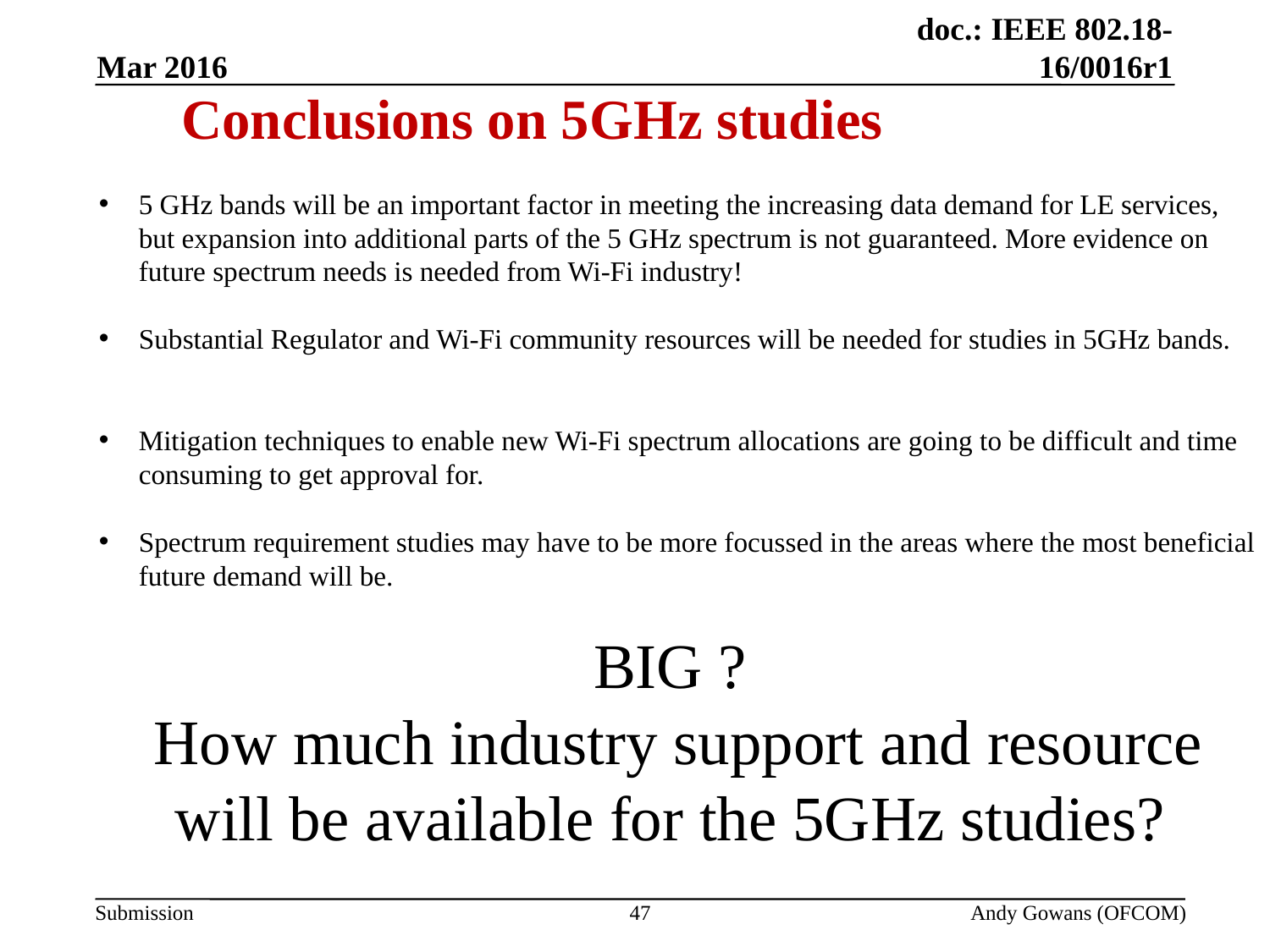

(5) Conclusions
Conclusions on 5GHz studies
Mar 2016
5 GHz bands will be an important factor in meeting the increasing data demand for LE services, but expansion into additional parts of the 5 GHz spectrum is not guaranteed. More evidence on future spectrum needs is needed from Wi-Fi industry!

Substantial Regulator and Wi-Fi community resources will be needed for studies in 5GHz bands.

Mitigation techniques to enable new Wi-Fi spectrum allocations are going to be difficult and time consuming to get approval for.

Spectrum requirement studies may have to be more focussed in the areas where the most beneficial future demand will be.

BIG ?
How much industry support and resource will be available for the 5GHz studies?

47
Andy Gowans (OFCOM)